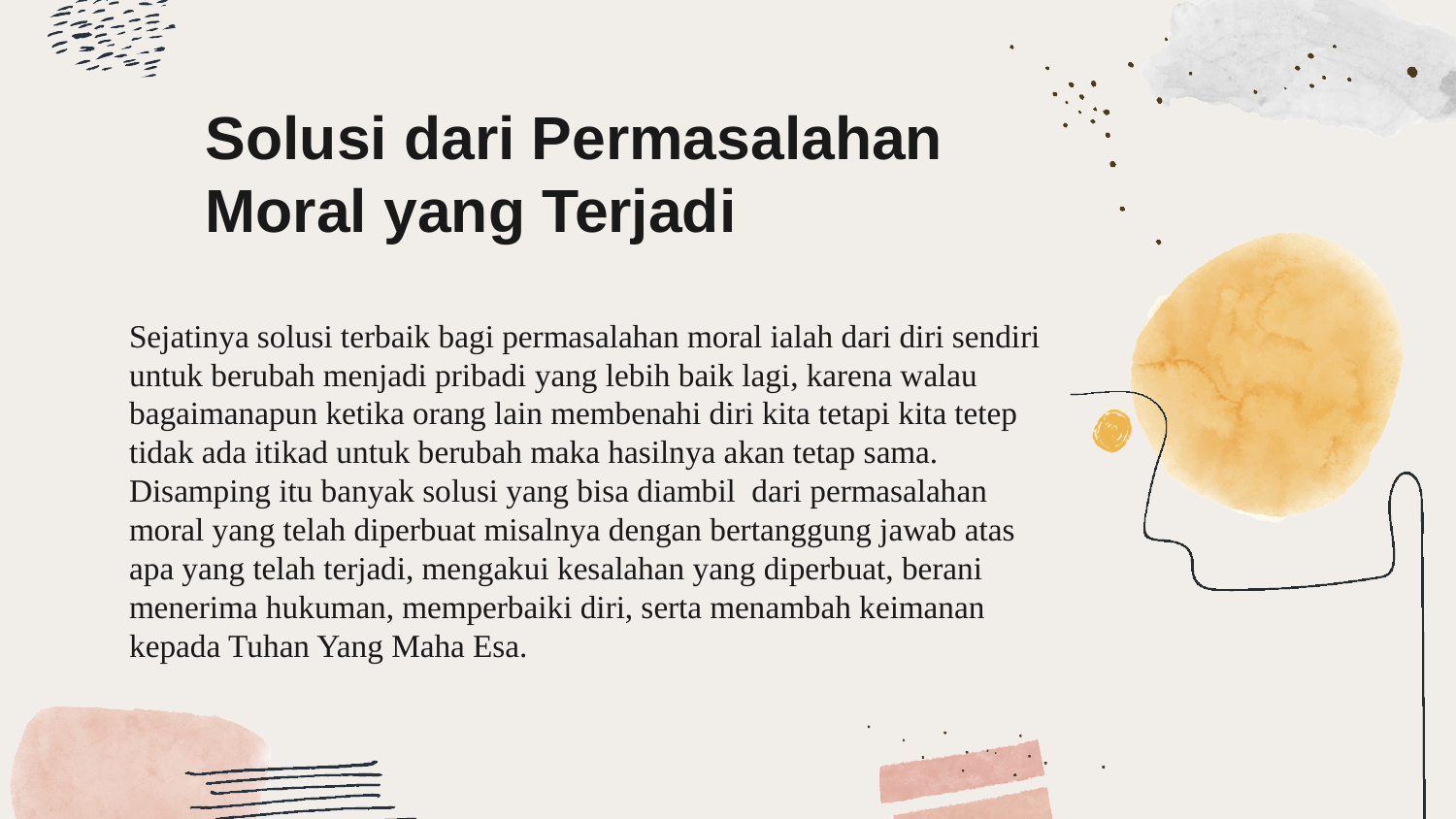

# Solusi dari Permasalahan Moral yang Terjadi
Sejatinya solusi terbaik bagi permasalahan moral ialah dari diri sendiri untuk berubah menjadi pribadi yang lebih baik lagi, karena walau bagaimanapun ketika orang lain membenahi diri kita tetapi kita tetep tidak ada itikad untuk berubah maka hasilnya akan tetap sama. Disamping itu banyak solusi yang bisa diambil  dari permasalahan moral yang telah diperbuat misalnya dengan bertanggung jawab atas apa yang telah terjadi, mengakui kesalahan yang diperbuat, berani menerima hukuman, memperbaiki diri, serta menambah keimanan kepada Tuhan Yang Maha Esa.